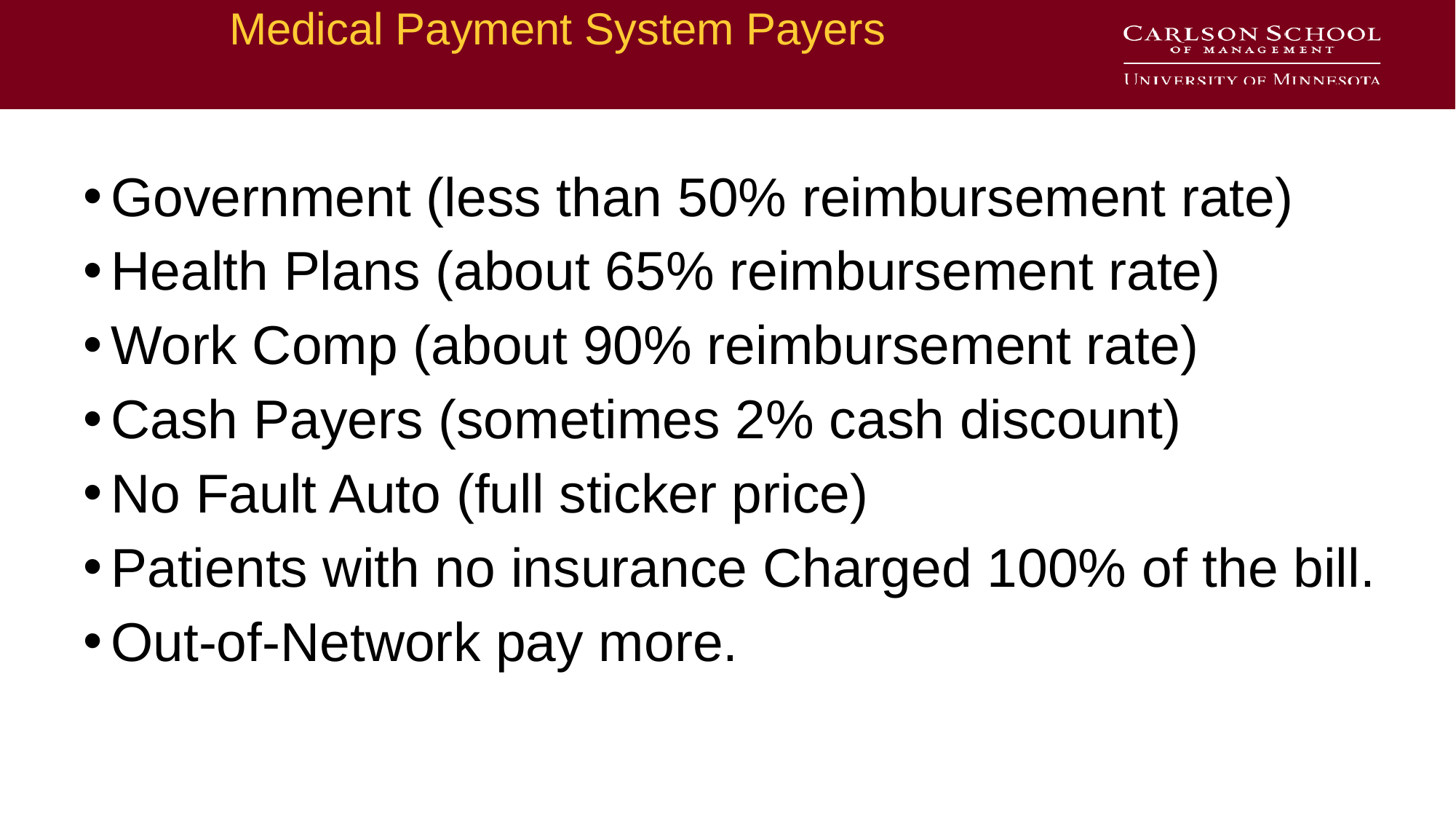

# Medical Payment System Payers
Government (less than 50% reimbursement rate)
Health Plans (about 65% reimbursement rate)
Work Comp (about 90% reimbursement rate)
Cash Payers (sometimes 2% cash discount)
No Fault Auto (full sticker price)
Patients with no insurance Charged 100% of the bill.
Out-of-Network pay more.